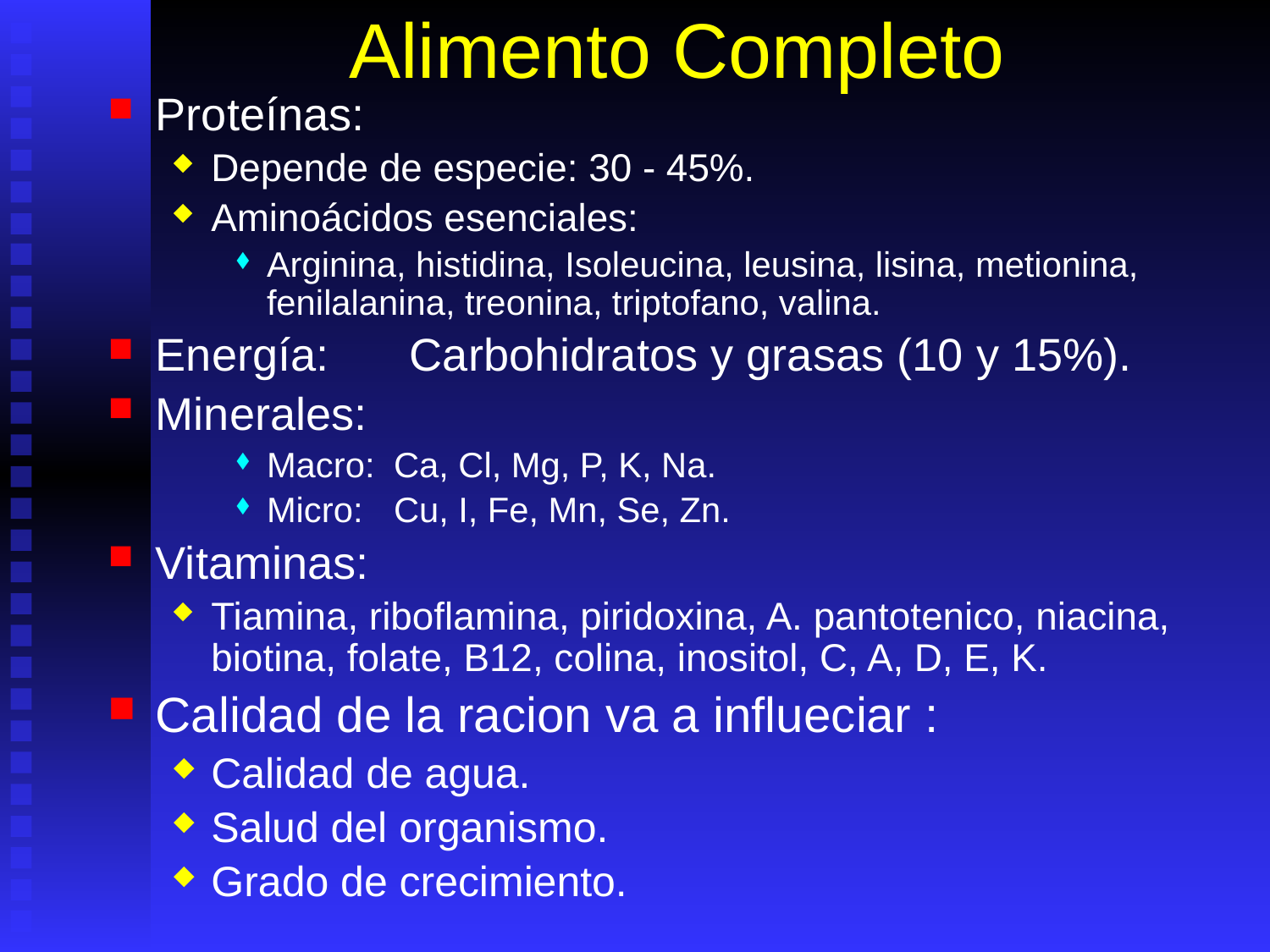

# Alimento Completo
Proteínas:
Depende de especie: 30 - 45%.
Aminoácidos esenciales:
Arginina, histidina, Isoleucina, leusina, lisina, metionina, fenilalanina, treonina, triptofano, valina.
Energía:	Carbohidratos y grasas (10 y 15%).
Minerales:
Macro:	Ca, Cl, Mg, P, K, Na.
Micro:	Cu, I, Fe, Mn, Se, Zn.
Vitaminas:
Tiamina, riboflamina, piridoxina, A. pantotenico, niacina, biotina, folate, B12, colina, inositol, C, A, D, E, K.
Calidad de la racion va a influeciar :
Calidad de agua.
Salud del organismo.
Grado de crecimiento.